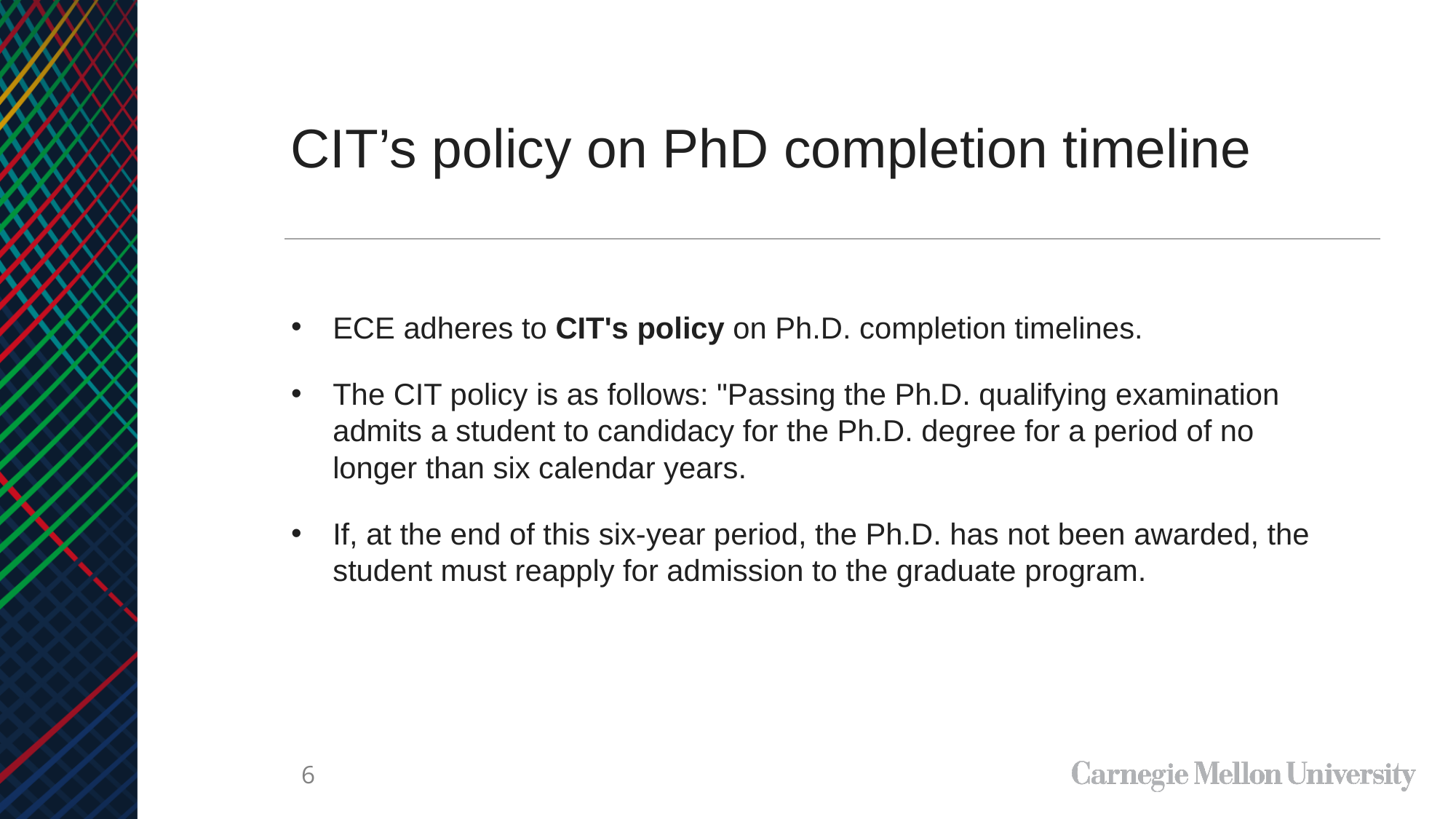

CIT’s policy on PhD completion timeline
ECE adheres to CIT's policy on Ph.D. completion timelines.
The CIT policy is as follows: "Passing the Ph.D. qualifying examination admits a student to candidacy for the Ph.D. degree for a period of no longer than six calendar years.
If, at the end of this six-year period, the Ph.D. has not been awarded, the student must reapply for admission to the graduate program.

6